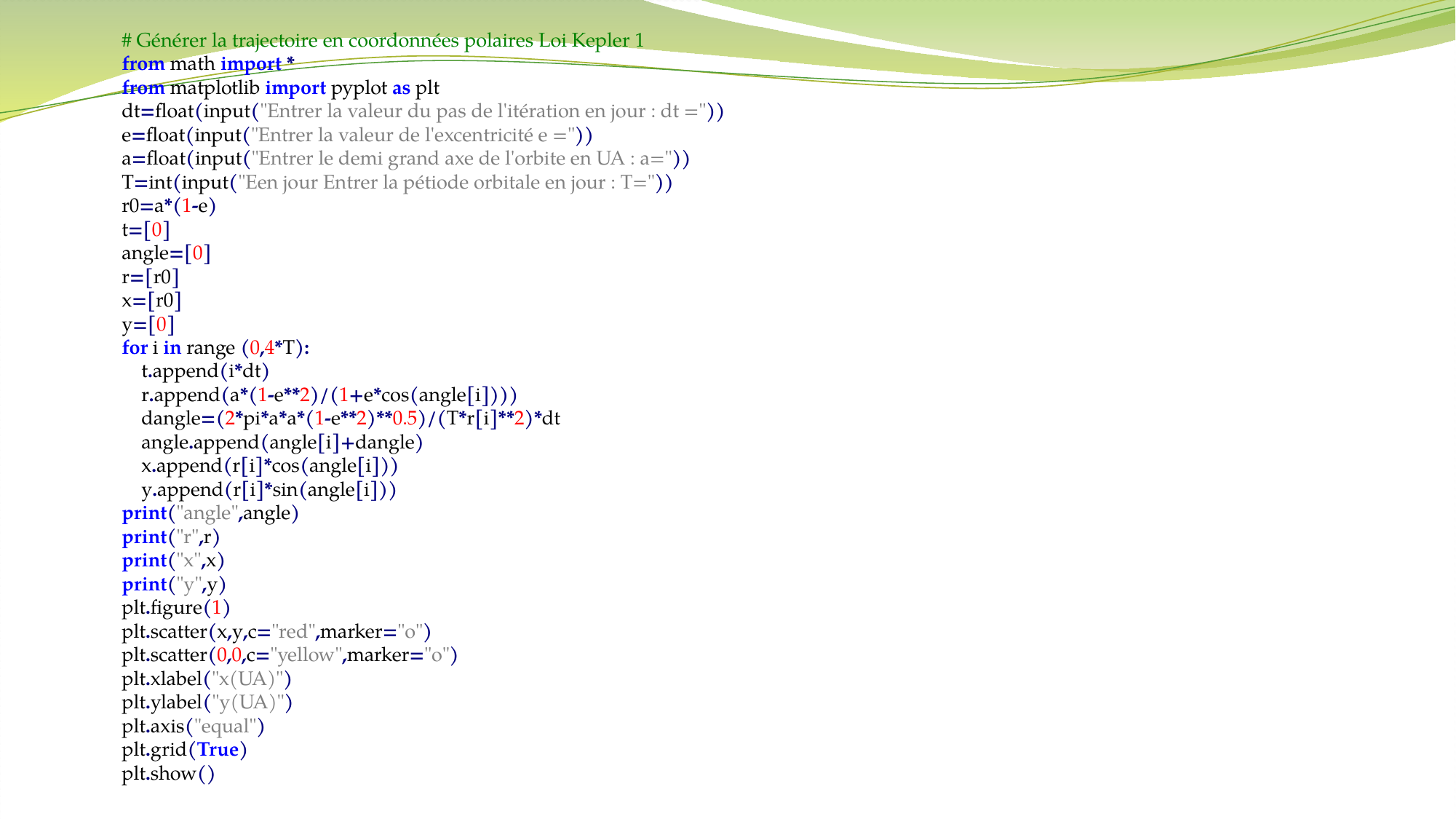

# Générer la trajectoire en coordonnées polaires Loi Kepler 1
from math import *
from matplotlib import pyplot as plt
dt=float(input("Entrer la valeur du pas de l'itération en jour : dt ="))
e=float(input("Entrer la valeur de l'excentricité e ="))
a=float(input("Entrer le demi grand axe de l'orbite en UA : a="))
T=int(input("Een jour Entrer la pétiode orbitale en jour : T="))
r0=a*(1-e)
t=[0]
angle=[0]
r=[r0]
x=[r0]
y=[0]
for i in range (0,4*T):
    t.append(i*dt)
    r.append(a*(1-e**2)/(1+e*cos(angle[i])))
    dangle=(2*pi*a*a*(1-e**2)**0.5)/(T*r[i]**2)*dt
    angle.append(angle[i]+dangle)
    x.append(r[i]*cos(angle[i]))
    y.append(r[i]*sin(angle[i]))
print("angle",angle)
print("r",r)
print("x",x)
print("y",y)
plt.figure(1)
plt.scatter(x,y,c="red",marker="o")
plt.scatter(0,0,c="yellow",marker="o")
plt.xlabel("x(UA)")
plt.ylabel("y(UA)")
plt.axis("equal")
plt.grid(True)
plt.show()